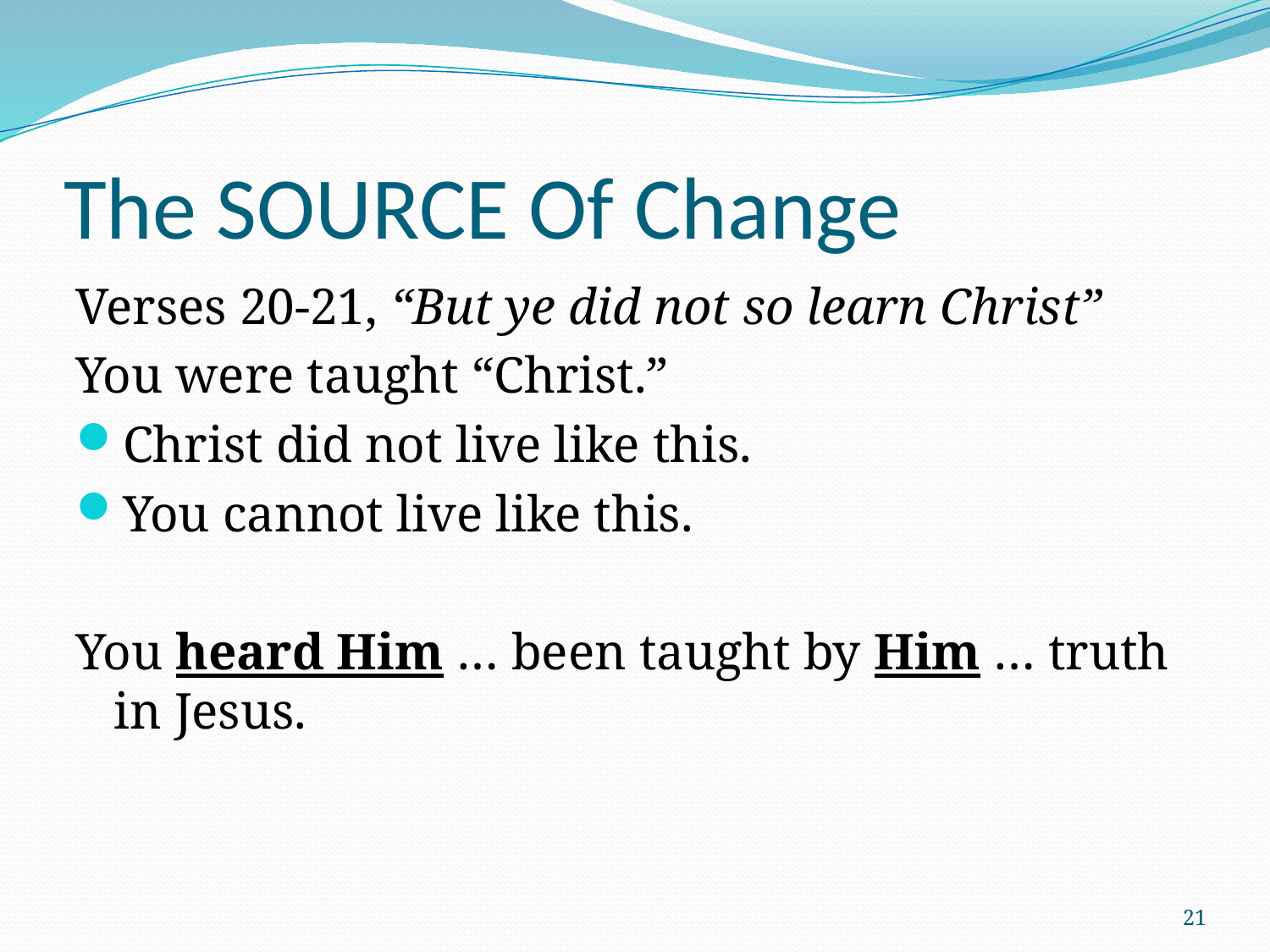

# The SOURCE Of Change
Verses 20-21, “But ye did not so learn Christ”
You were taught “Christ.”
Christ did not live like this.
You cannot live like this.

You heard Him … been taught by Him … truth in Jesus.
21